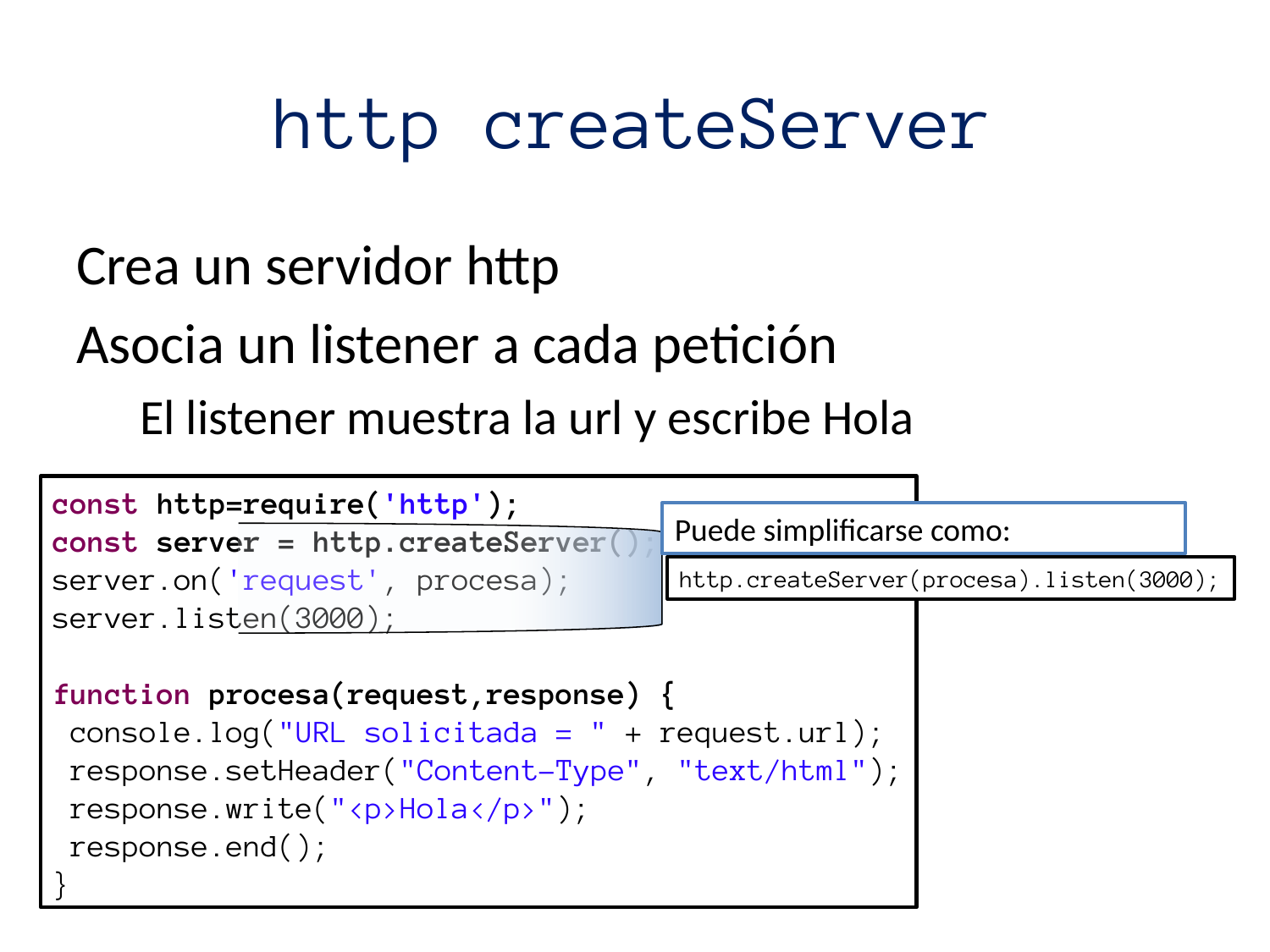

# http createServer
Crea un servidor http
Asocia un listener a cada petición
El listener muestra la url y escribe Hola

const http=require('http');
const server = http.createServer();
server.on('request', procesa);
server.listen(3000);

function procesa(request,response) {
 console.log("URL solicitada = " + request.url);
 response.setHeader("Content-Type", "text/html");
 response.write("<p>Hola</p>");
 response.end();
}
Puede simplificarse como:

http.createServer(procesa).listen(3000);